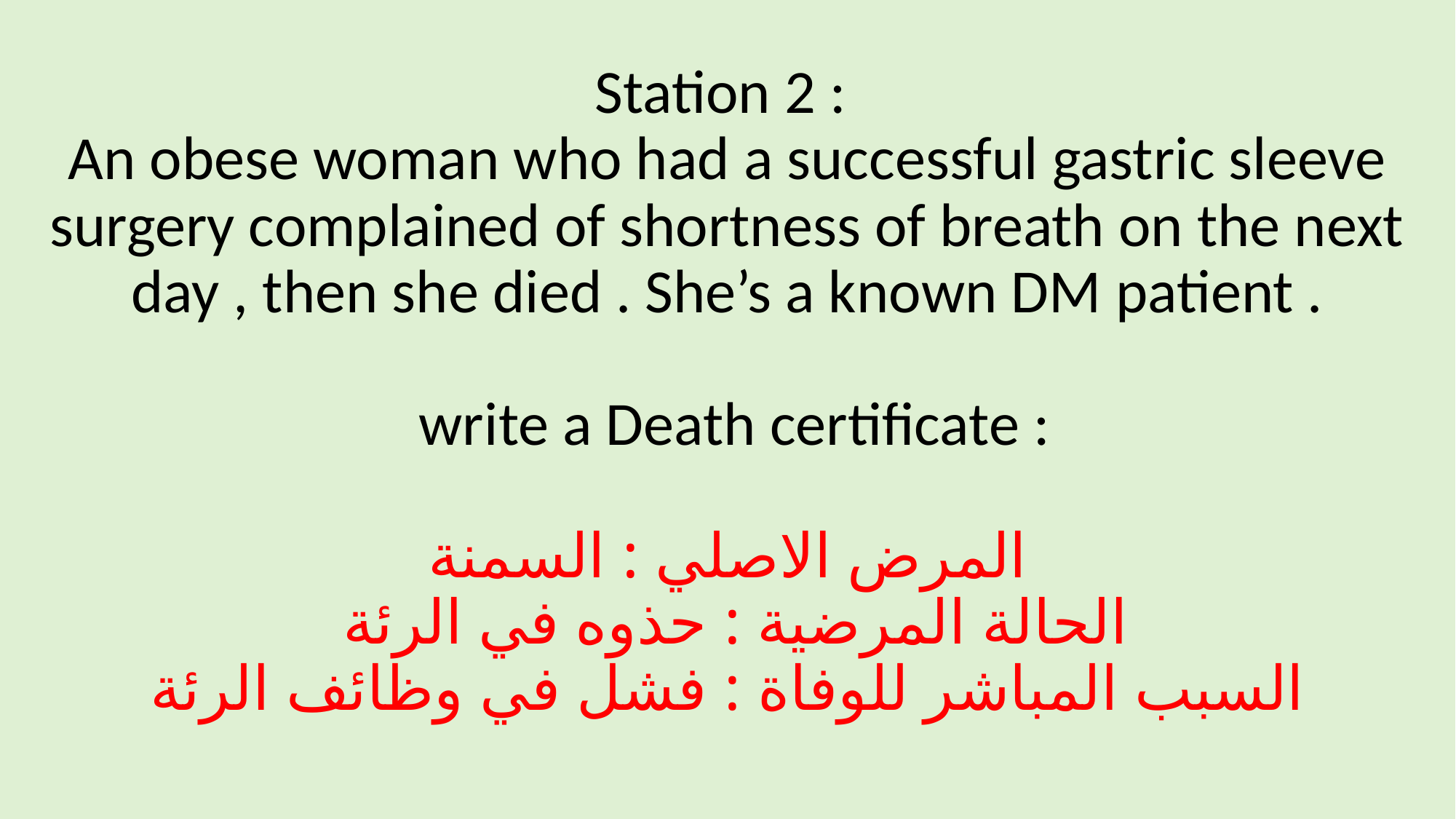

# Station 2 : An obese woman who had a successful gastric sleeve surgery complained of shortness of breath on the next day , then she died . She’s a known DM patient . write a Death certificate : المرض الاصلي : السمنة الحالة المرضية : حذوه في الرئة السبب المباشر للوفاة : فشل في وظائف الرئة